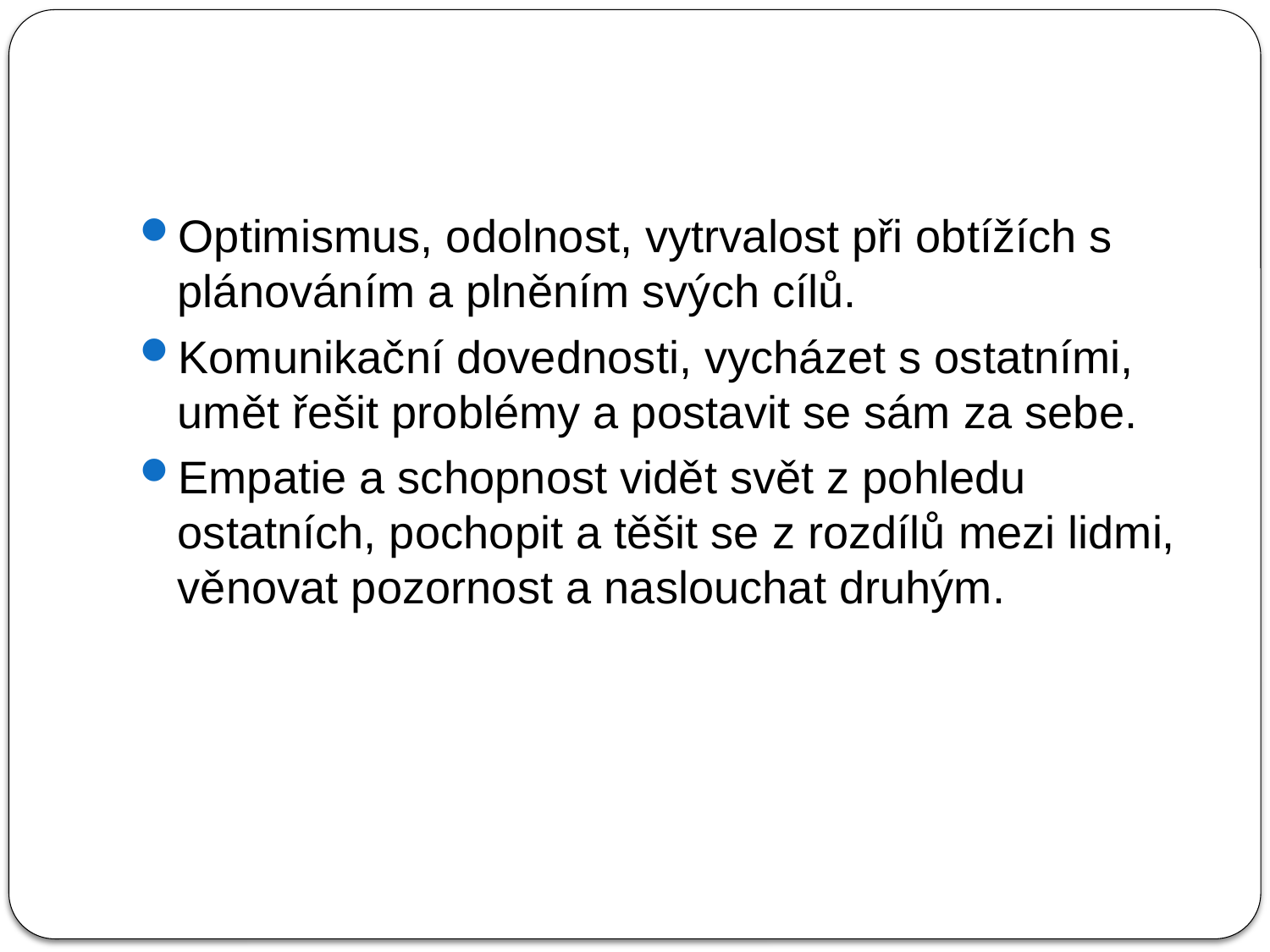

#
Optimismus, odolnost, vytrvalost při obtížích s plánováním a plněním svých cílů.
Komunikační dovednosti, vycházet s ostatními, umět řešit problémy a postavit se sám za sebe.
Empatie a schopnost vidět svět z pohledu ostatních, pochopit a těšit se z rozdílů mezi lidmi, věnovat pozornost a naslouchat druhým.